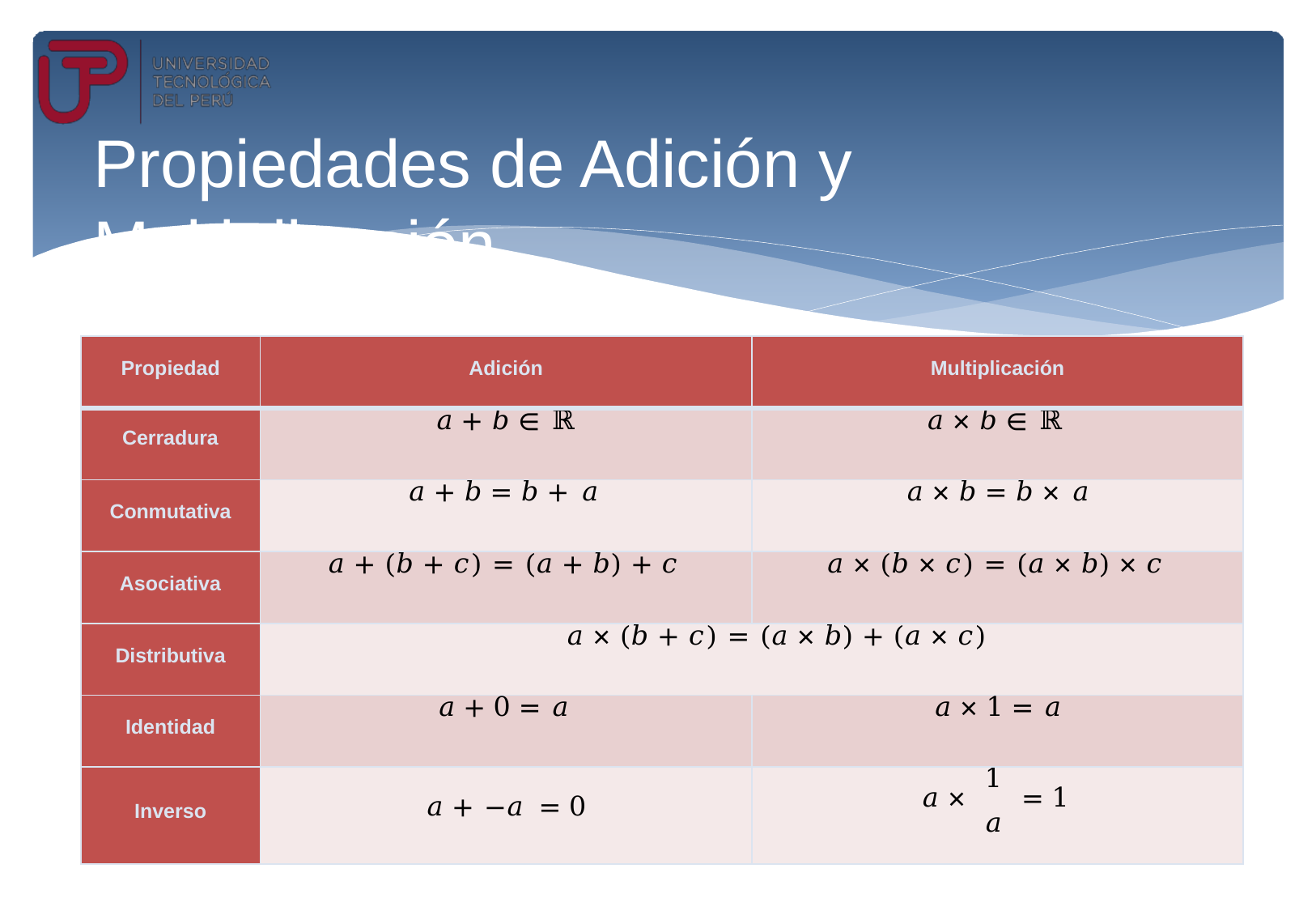

# Propiedades de Adición y Multiplicación
| Propiedad | Adición | Multiplicación |
| --- | --- | --- |
| Cerradura | 𝑎 + 𝑏 ∈ ℝ | 𝑎 × 𝑏 ∈ ℝ |
| Conmutativa | 𝑎 + 𝑏 = 𝑏 + 𝑎 | 𝑎 × 𝑏 = 𝑏 × 𝑎 |
| Asociativa | 𝑎 + (𝑏 + 𝑐) = (𝑎 + 𝑏) + 𝑐 | 𝑎 × (𝑏 × 𝑐) = (𝑎 × 𝑏) × 𝑐 |
| Distributiva | 𝑎 × (𝑏 + 𝑐) = (𝑎 × 𝑏) + (𝑎 × 𝑐) |  |
| Identidad | 𝑎 + 0 = 𝑎 | 𝑎 × 1 = 𝑎 |
| Inverso | 𝑎 + −𝑎 = 0 | 1 𝑎 × = 1 𝑎 |